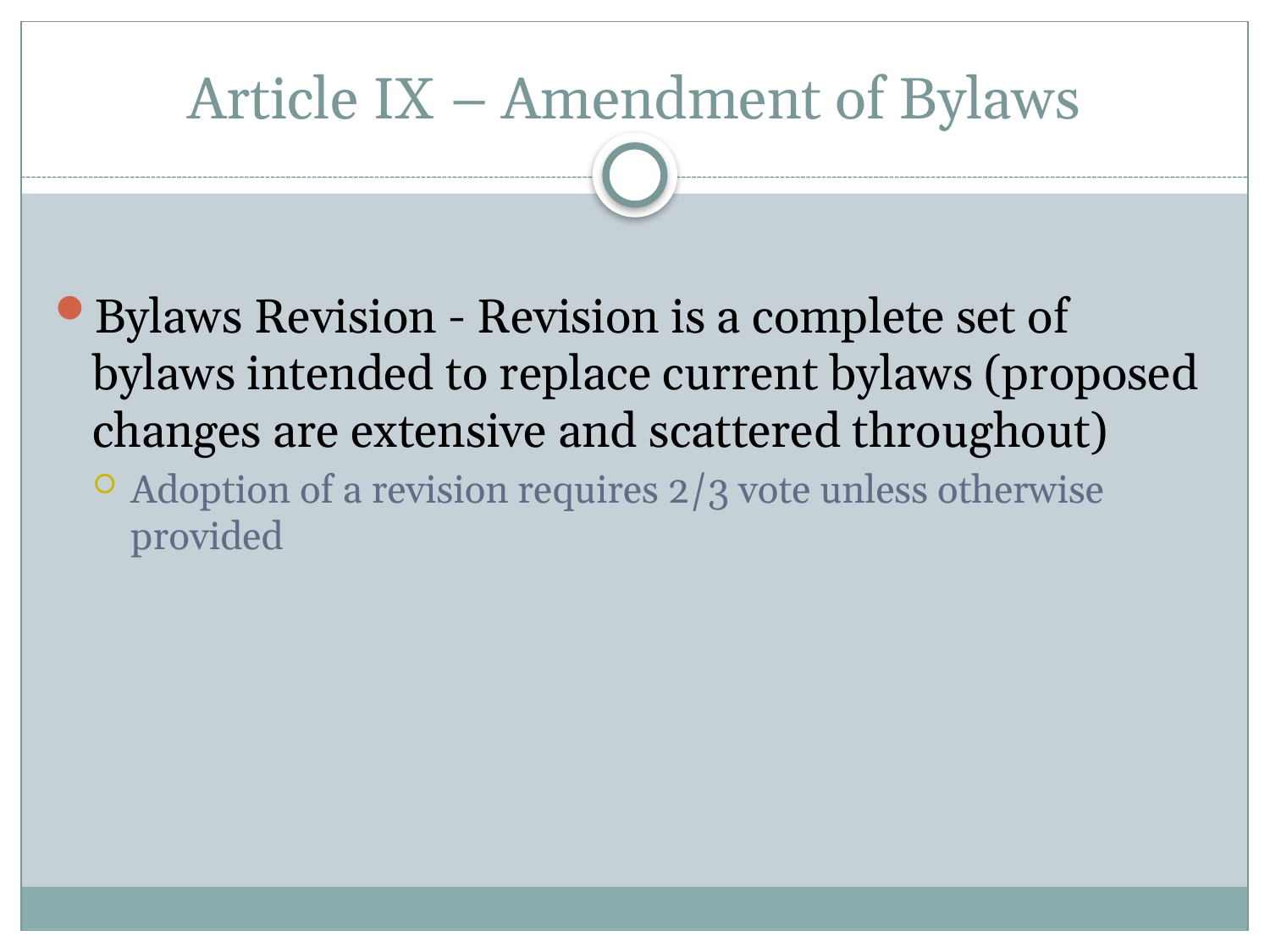

# Article IX – Amendment of Bylaws

Bylaws Revision - Revision is a complete set of bylaws intended to replace current bylaws (proposed changes are extensive and scattered throughout)
Adoption of a revision requires 2/3 vote unless otherwise provided